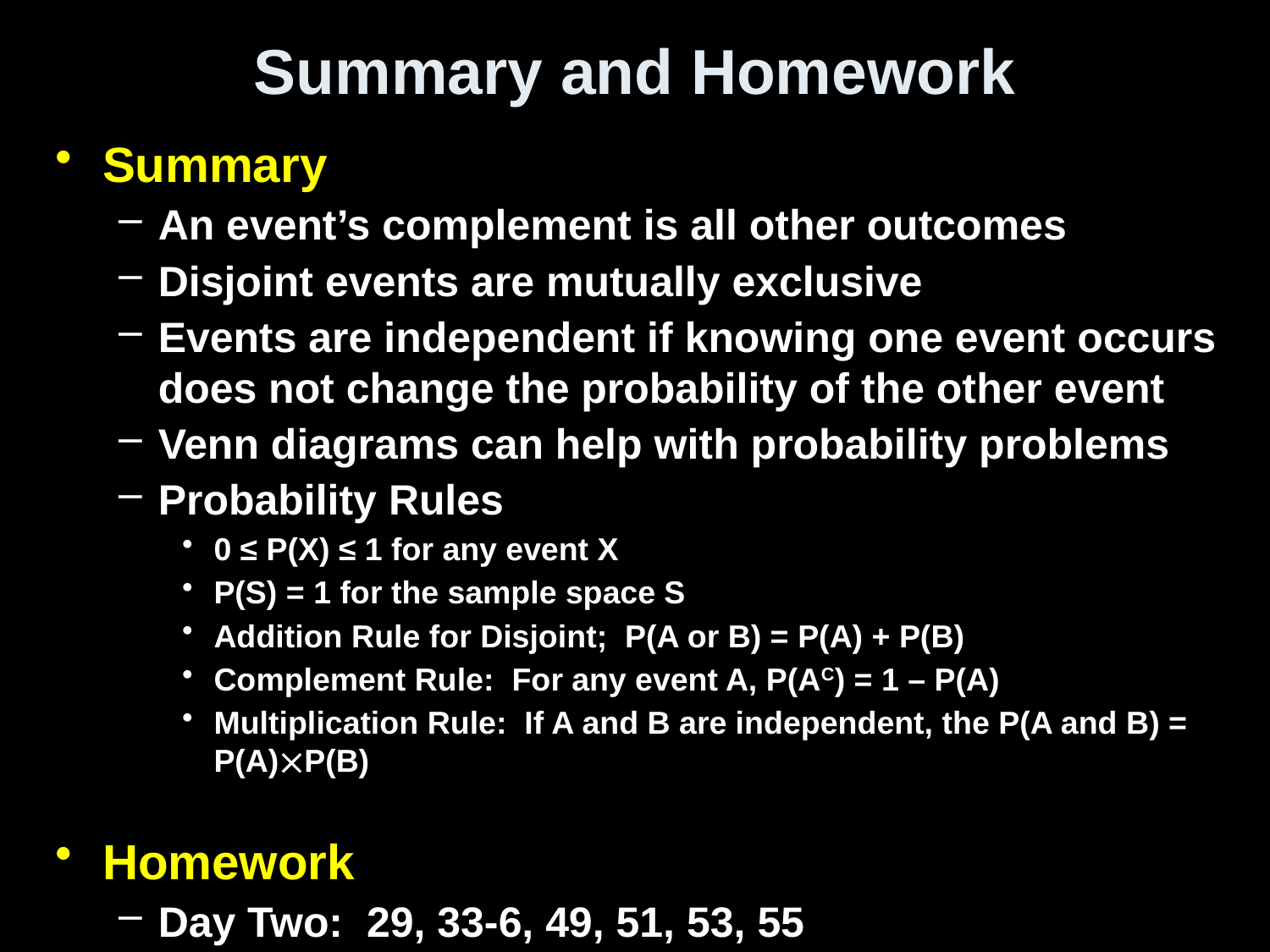

# Summary and Homework
Summary
An event’s complement is all other outcomes
Disjoint events are mutually exclusive
Events are independent if knowing one event occurs does not change the probability of the other event
Venn diagrams can help with probability problems
Probability Rules
0 ≤ P(X) ≤ 1 for any event X
P(S) = 1 for the sample space S
Addition Rule for Disjoint;  P(A or B) = P(A) + P(B)
Complement Rule:  For any event A, P(AC) = 1 – P(A)
Multiplication Rule:  If A and B are independent, the P(A and B) = P(A)×P(B)

Homework
Day Two:  29, 33-6, 49, 51, 53, 55